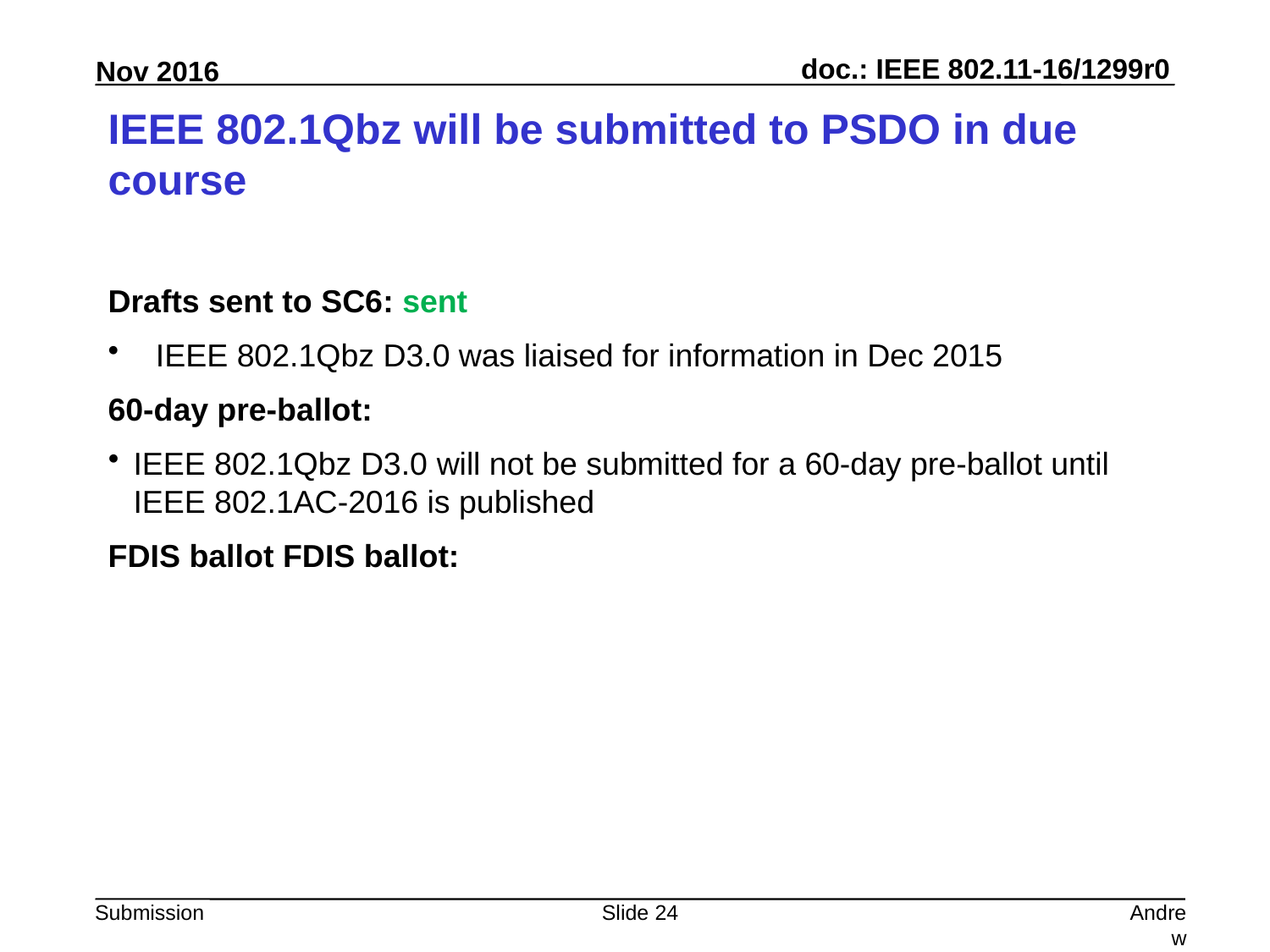

# IEEE 802.1Qbz will be submitted to PSDO in due course
Drafts sent to SC6: sent
IEEE 802.1Qbz D3.0 was liaised for information in Dec 2015
60-day pre-ballot:
IEEE 802.1Qbz D3.0 will not be submitted for a 60-day pre-ballot until IEEE 802.1AC-2016 is published
FDIS ballot FDIS ballot:
Slide 24
Andrew Myles, Cisco